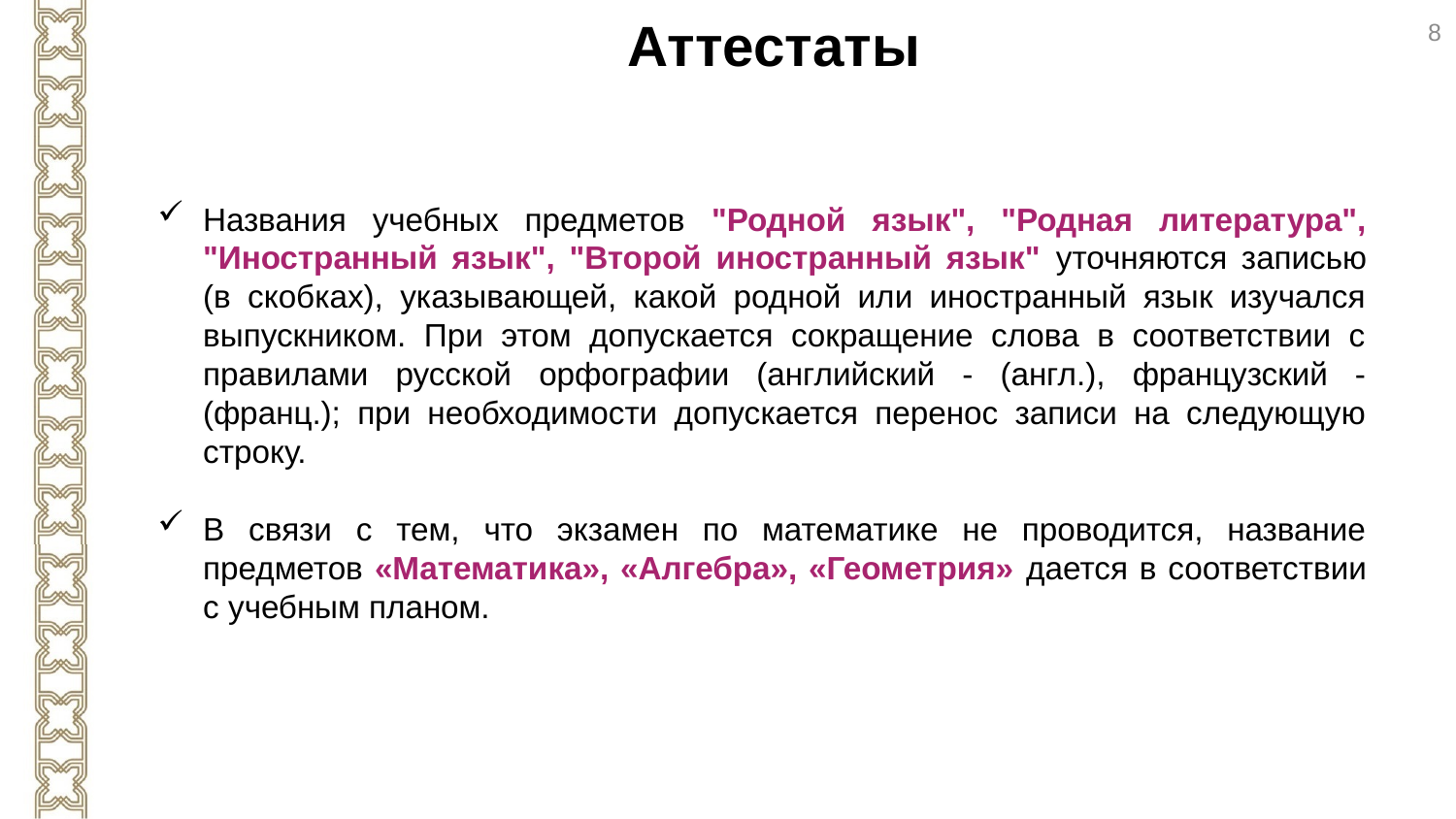

Аттестаты
8
Названия учебных предметов "Родной язык", "Родная литература", "Иностранный язык", "Второй иностранный язык" уточняются записью (в скобках), указывающей, какой родной или иностранный язык изучался выпускником. При этом допускается сокращение слова в соответствии с правилами русской орфографии (английский - (англ.), французский - (франц.); при необходимости допускается перенос записи на следующую строку.

В связи с тем, что экзамен по математике не проводится, название предметов «Математика», «Алгебра», «Геометрия» дается в соответствии с учебным планом.